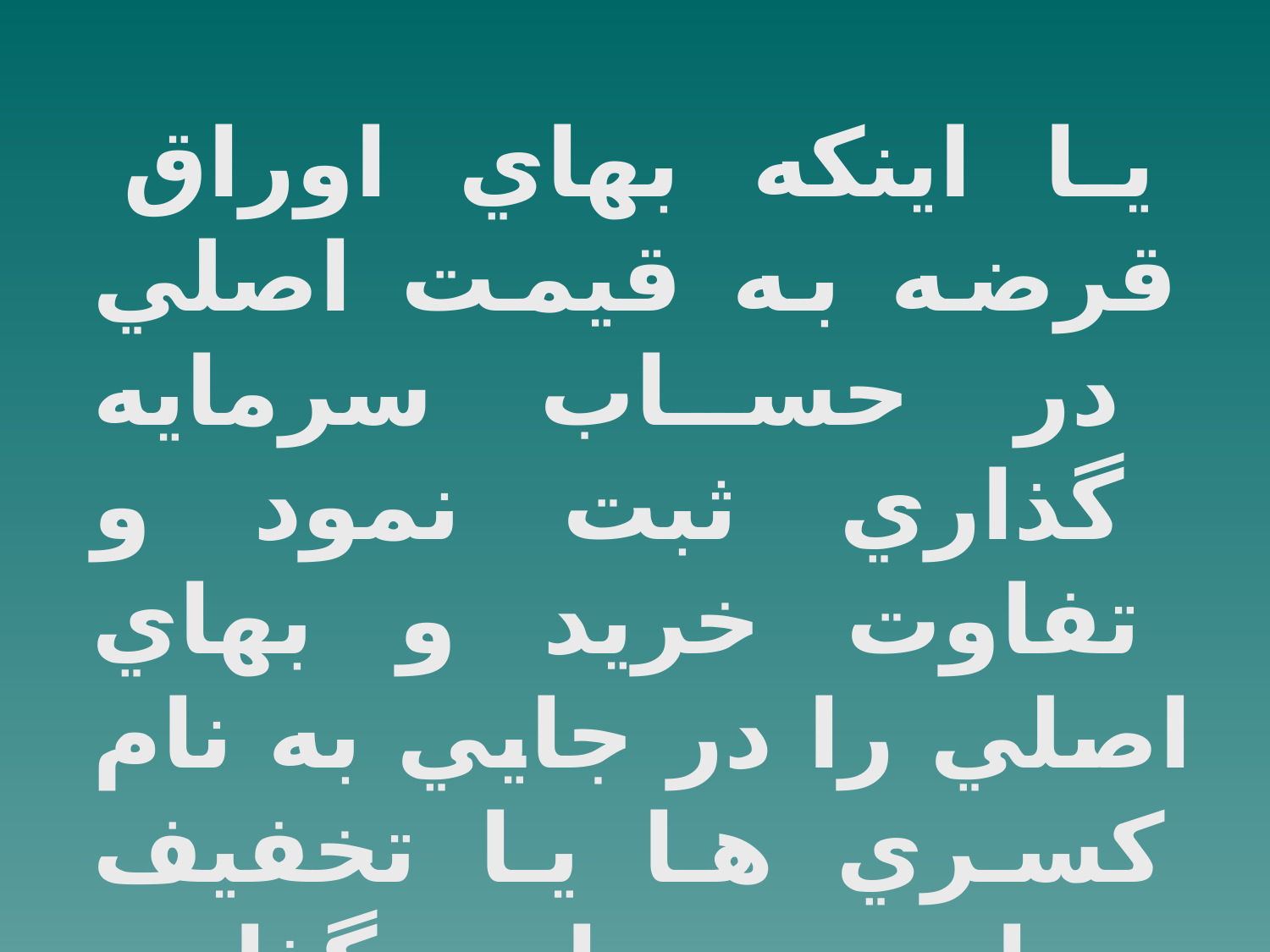

يا اينكه بهاي اوراق قرضه به قيمت اصلي در حساب سرمايه گذاري ثبت نمود و تفاوت خريد و بهاي اصلي را در جايي به نام كسري ها يا تخفيف بهاي سرمايه گذاري ثبت نمود .